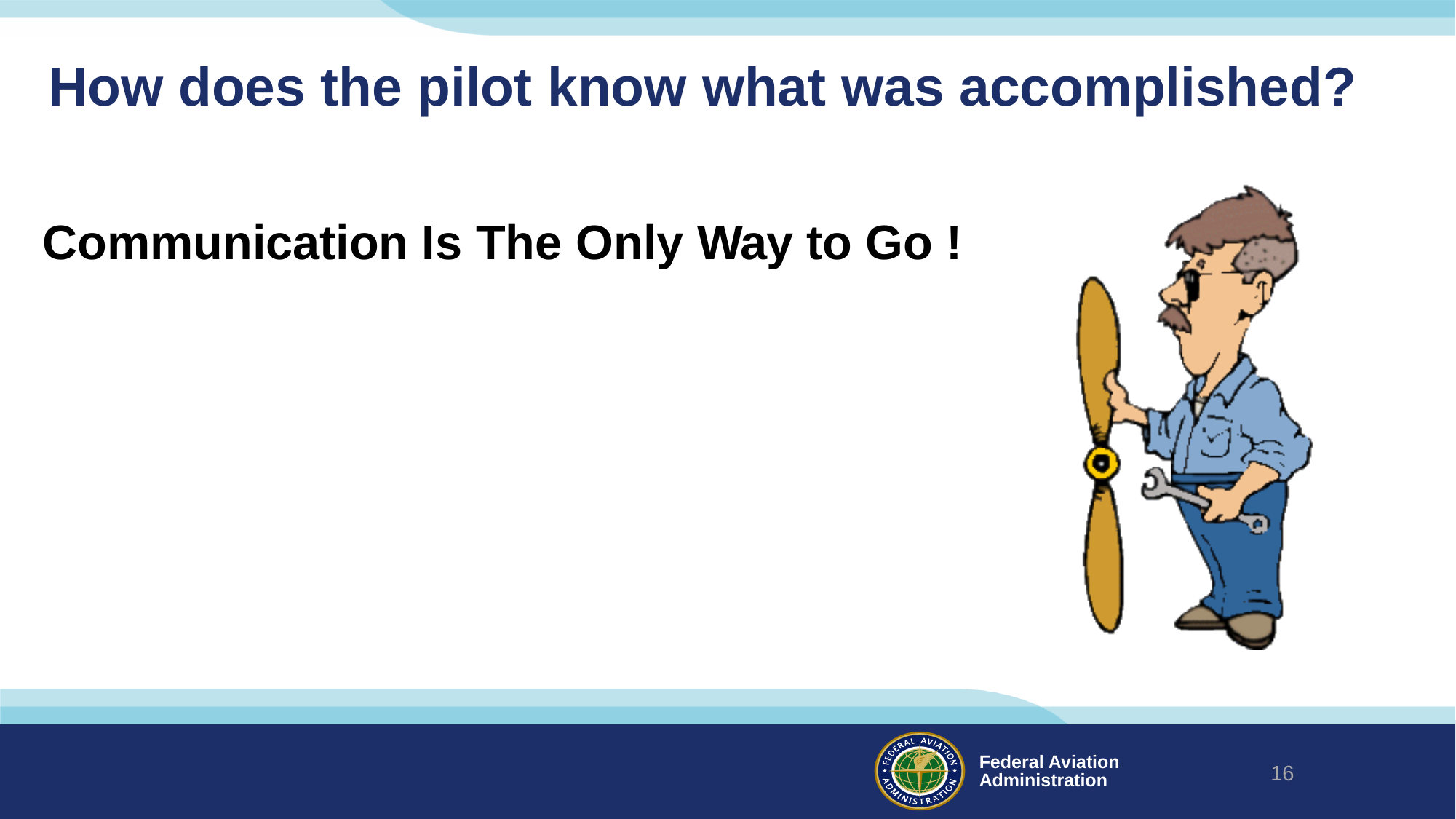

How does the pilot know what was accomplished?

Communication Is The Only Way to Go !
16